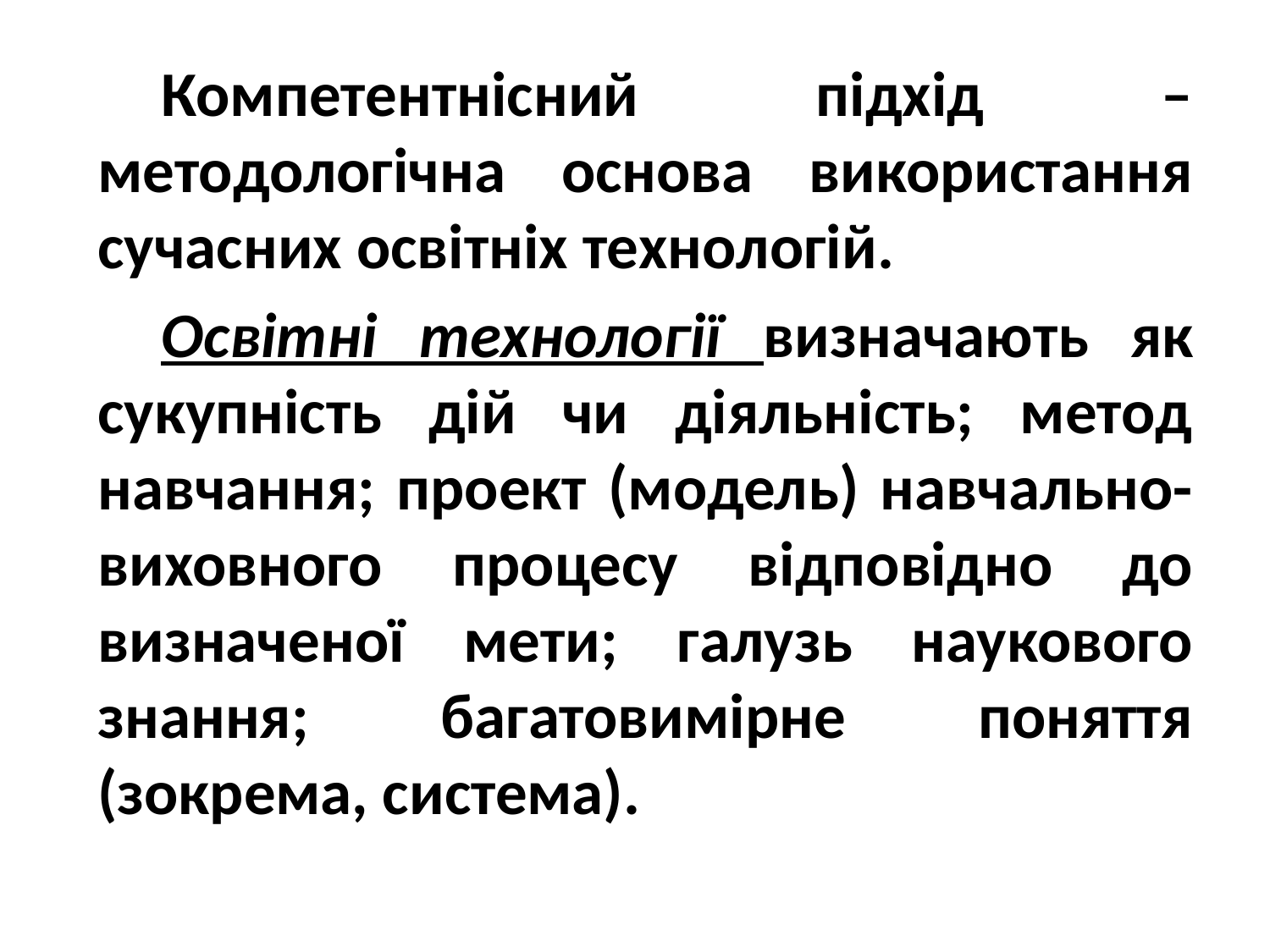

Компетентнісний підхід – методологічна основа використання сучасних освітніх технологій.
Освітні технології визначають як сукупність дій чи діяльність; метод навчання; проект (модель) навчально-виховного процесу відповідно до визначеної мети; галузь наукового знання; багатовимірне поняття (зокрема, система).